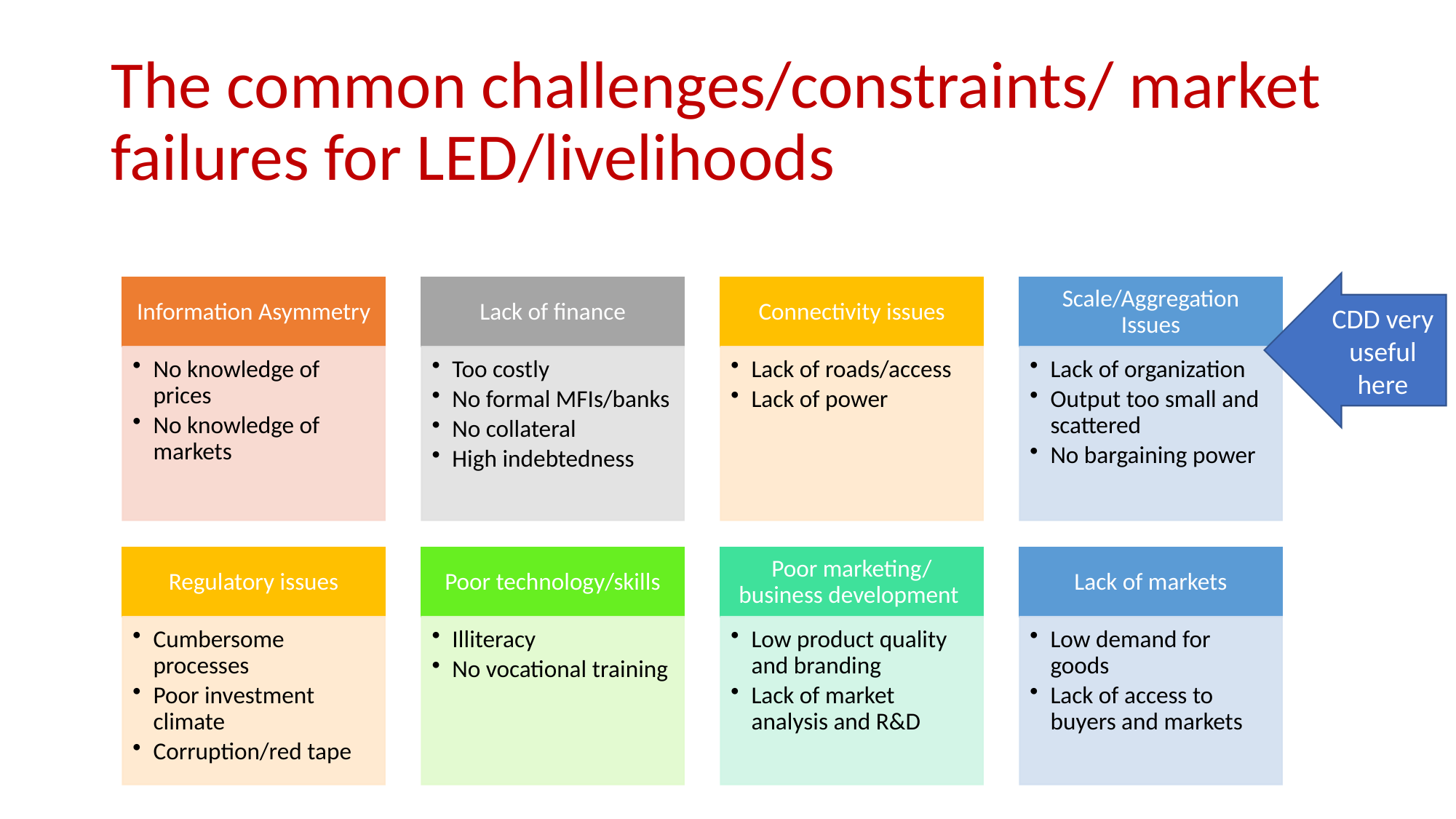

# The common challenges/constraints/ market failures for LED/livelihoods
Information Asymmetry
No knowledge of prices
No knowledge of markets
Lack of finance
Too costly
No formal MFIs/banks
No collateral
High indebtedness
Connectivity issues
Lack of roads/access
Lack of power
Scale/Aggregation Issues
Lack of organization
Output too small and scattered
No bargaining power
CDD very useful here
Regulatory issues
Cumbersome processes
Poor investment climate
Corruption/red tape
Poor technology/skills
Illiteracy
No vocational training
Poor marketing/ business development
Low product quality and branding
Lack of market analysis and R&D
Lack of markets
Low demand for goods
Lack of access to buyers and markets